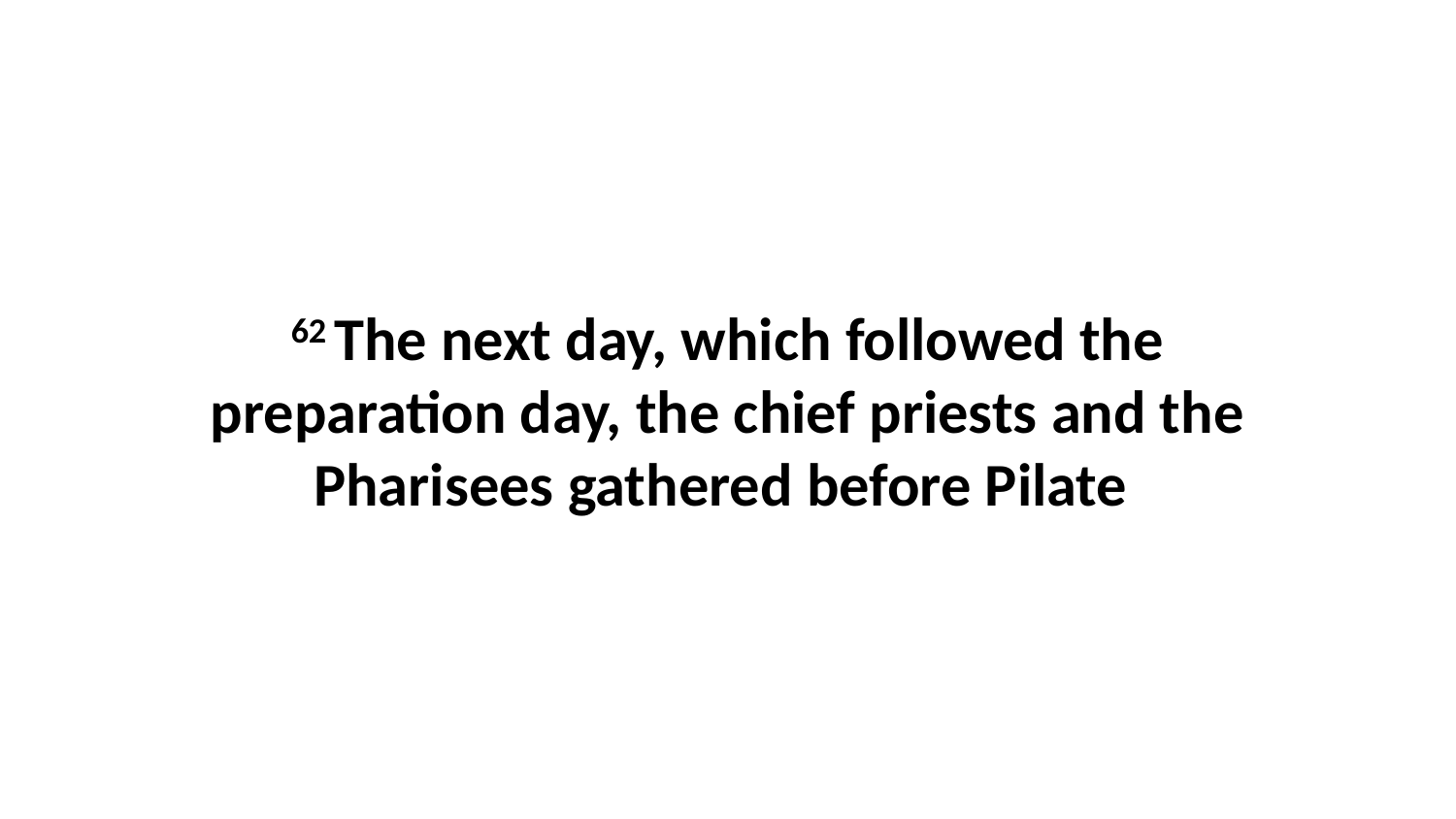

62 The next day, which followed the preparation day, the chief priests and the Pharisees gathered before Pilate